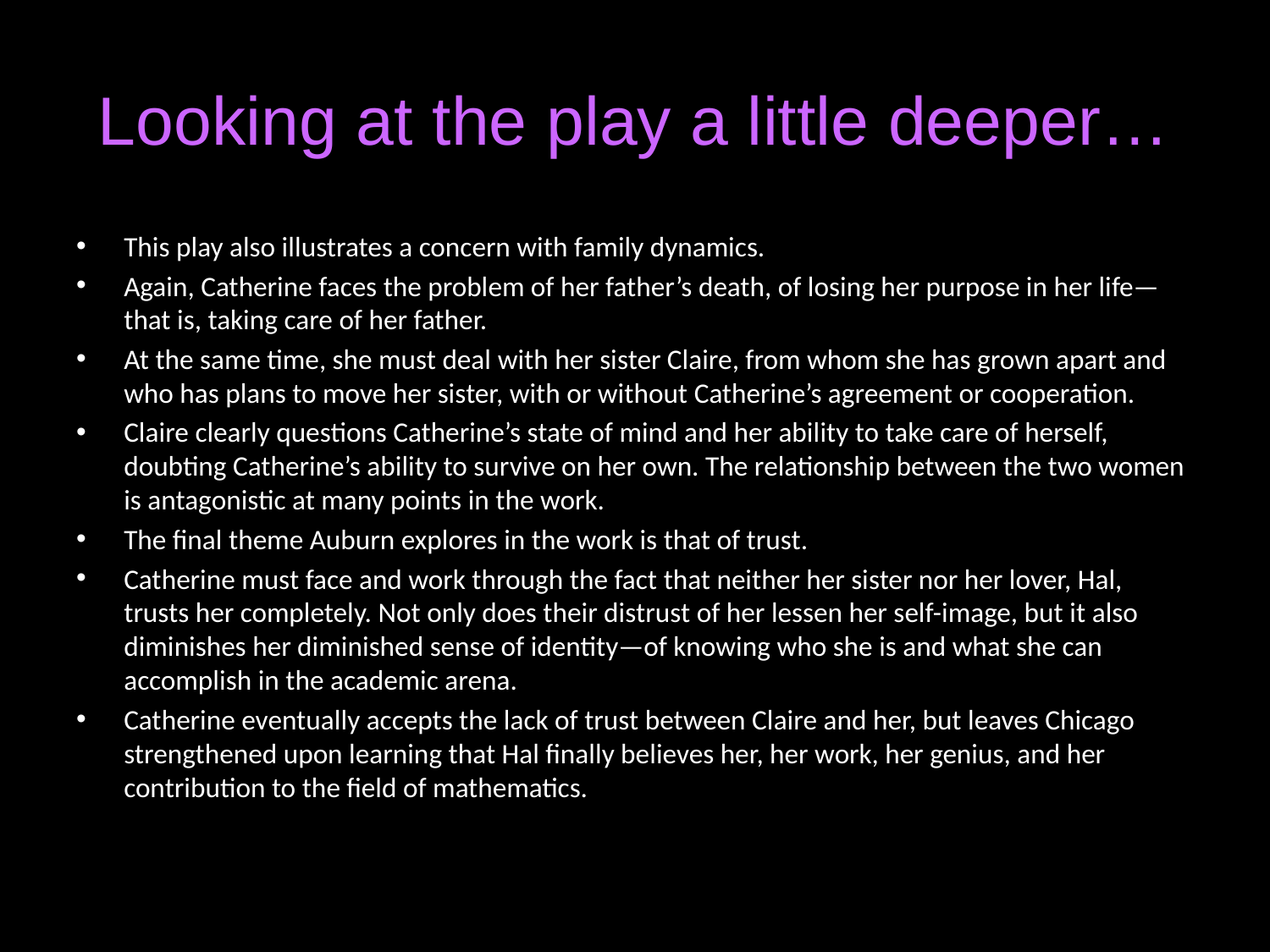

# Looking at the play a little deeper…
This play also illustrates a concern with family dynamics.
Again, Catherine faces the problem of her father’s death, of losing her purpose in her life—that is, taking care of her father.
At the same time, she must deal with her sister Claire, from whom she has grown apart and who has plans to move her sister, with or without Catherine’s agreement or cooperation.
Claire clearly questions Catherine’s state of mind and her ability to take care of herself, doubting Catherine’s ability to survive on her own. The relationship between the two women is antagonistic at many points in the work.
The final theme Auburn explores in the work is that of trust.
Catherine must face and work through the fact that neither her sister nor her lover, Hal, trusts her completely. Not only does their distrust of her lessen her self-image, but it also diminishes her diminished sense of identity—of knowing who she is and what she can accomplish in the academic arena.
Catherine eventually accepts the lack of trust between Claire and her, but leaves Chicago strengthened upon learning that Hal finally believes her, her work, her genius, and her contribution to the field of mathematics.